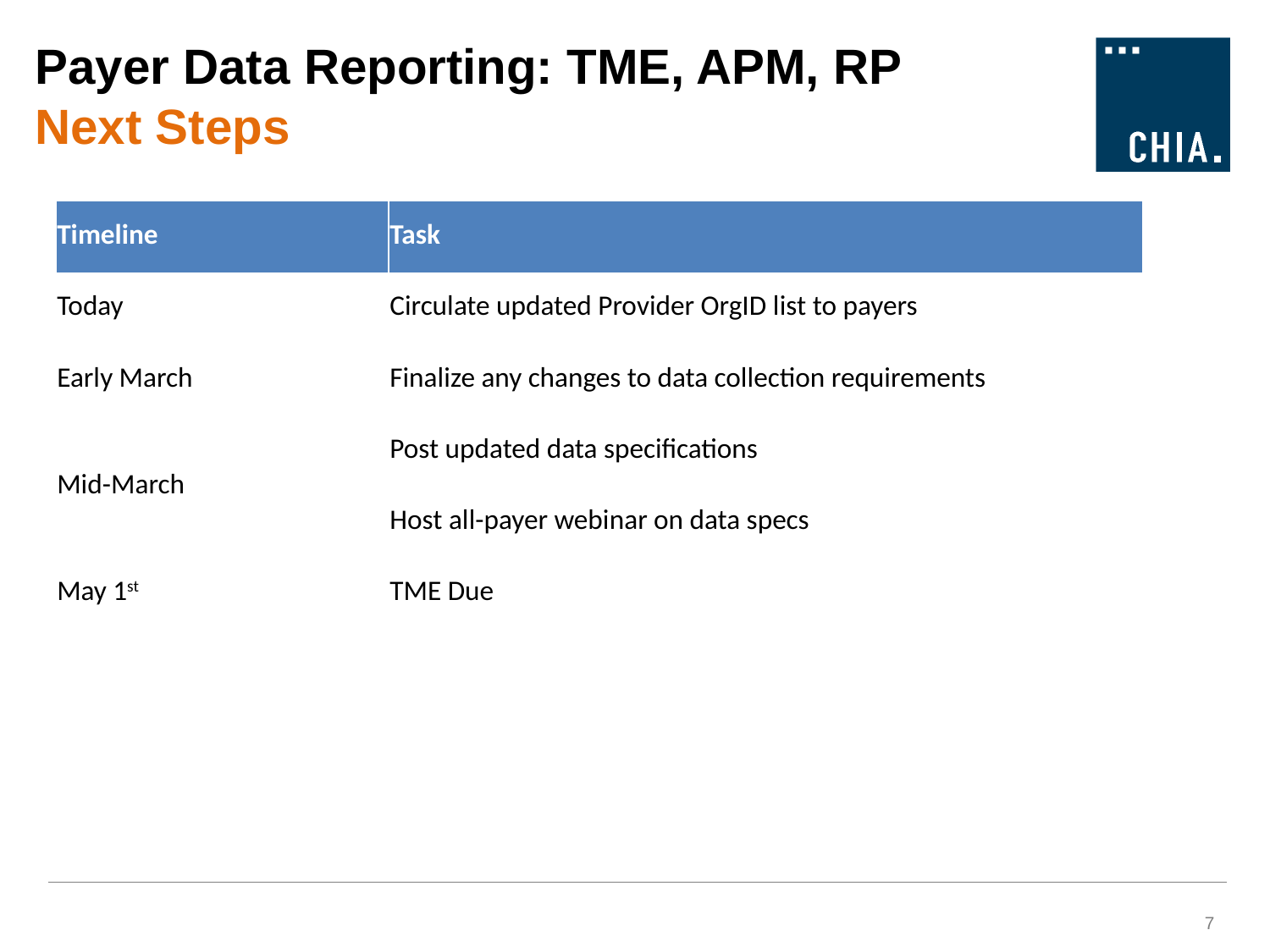

Payer Data Reporting: TME, APM, RP
Next Steps

| Timeline | Task |
| --- | --- |
| Today | Circulate updated Provider OrgID list to payers |
| Early March | Finalize any changes to data collection requirements |
| Mid-March | Post updated data specifications |
|  | Host all-payer webinar on data specs |
| May 1st | TME Due |
7